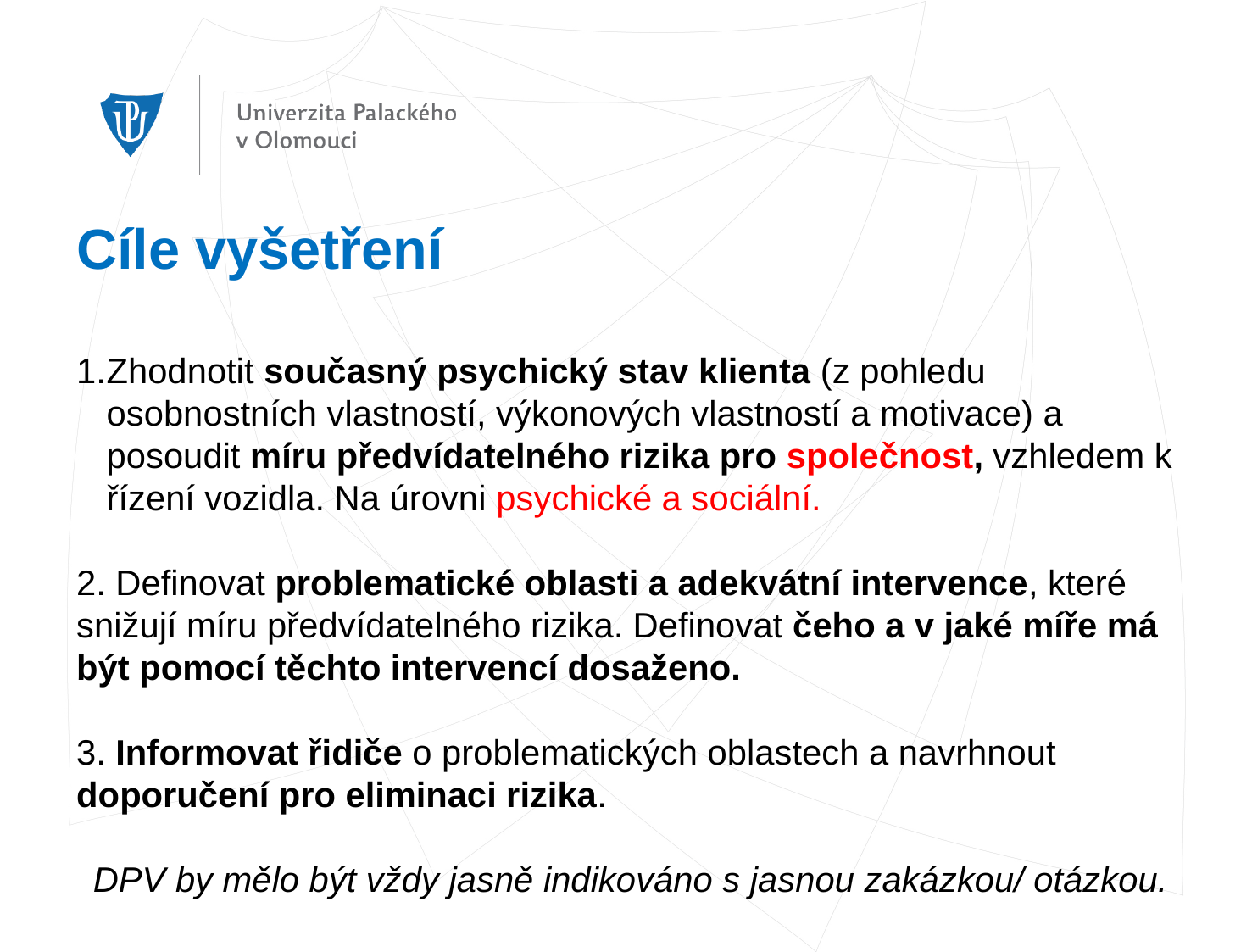

Cíle vyšetření

Zhodnotit současný psychický stav klienta (z pohledu osobnostních vlastností, výkonových vlastností a motivace) a posoudit míru předvídatelného rizika pro společnost, vzhledem k řízení vozidla. Na úrovni psychické a sociální.

2. Definovat problematické oblasti a adekvátní intervence, které snižují míru předvídatelného rizika. Definovat čeho a v jaké míře má být pomocí těchto intervencí dosaženo.

3. Informovat řidiče o problematických oblastech a navrhnout doporučení pro eliminaci rizika.

DPV by mělo být vždy jasně indikováno s jasnou zakázkou/ otázkou.